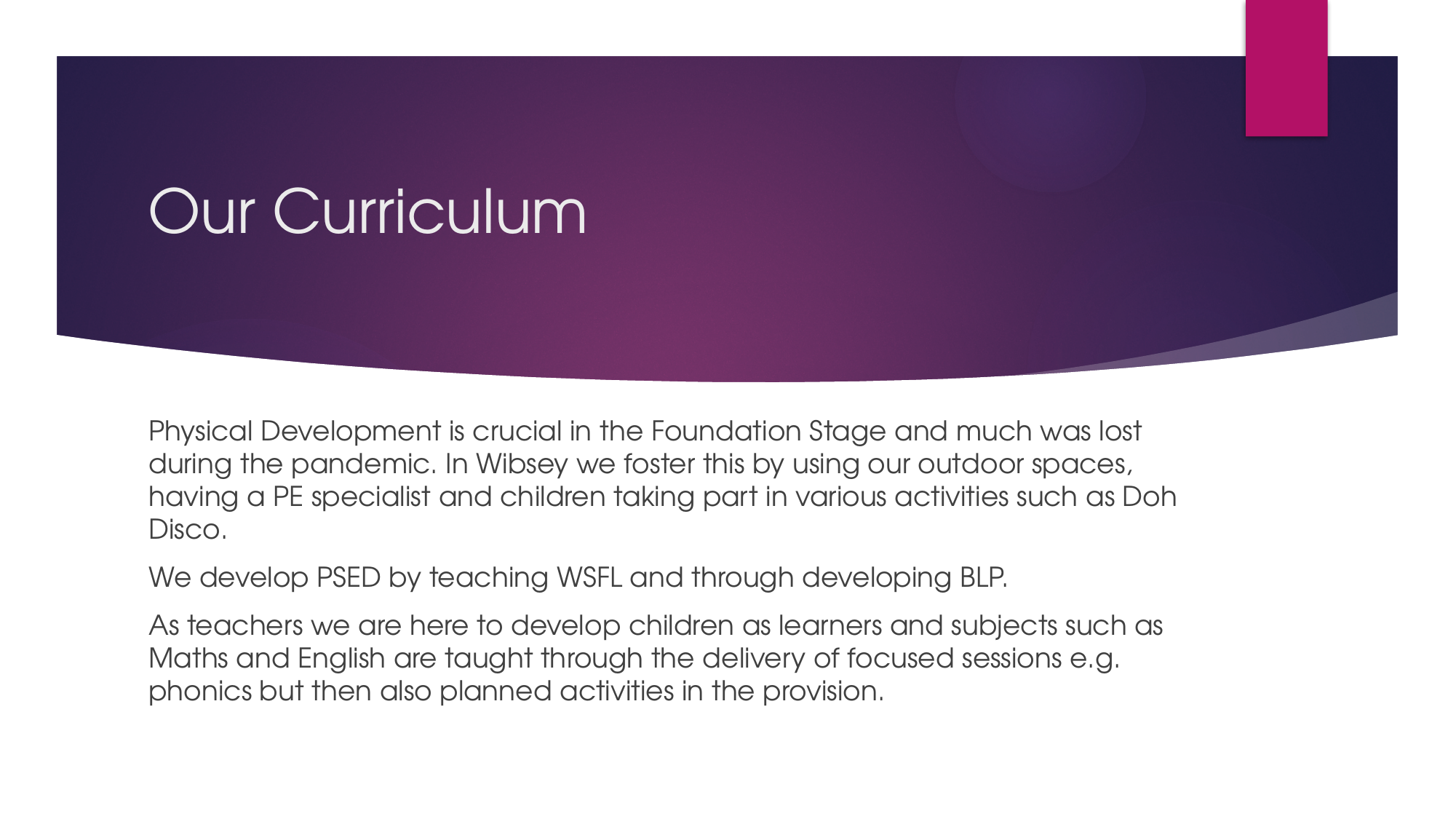

# Our Curriculum
Physical Development is crucial in the Foundation Stage and much was lost during the pandemic. In Wibsey we foster this by using our outdoor spaces, having a PE specialist and children taking part in various activities such as Doh Disco.
We develop PSED by teaching WSFL and through developing BLP.
As teachers we are here to develop children as learners and subjects such as Maths and English are taught through the delivery of focused sessions e.g. phonics but then also planned activities in the provision.